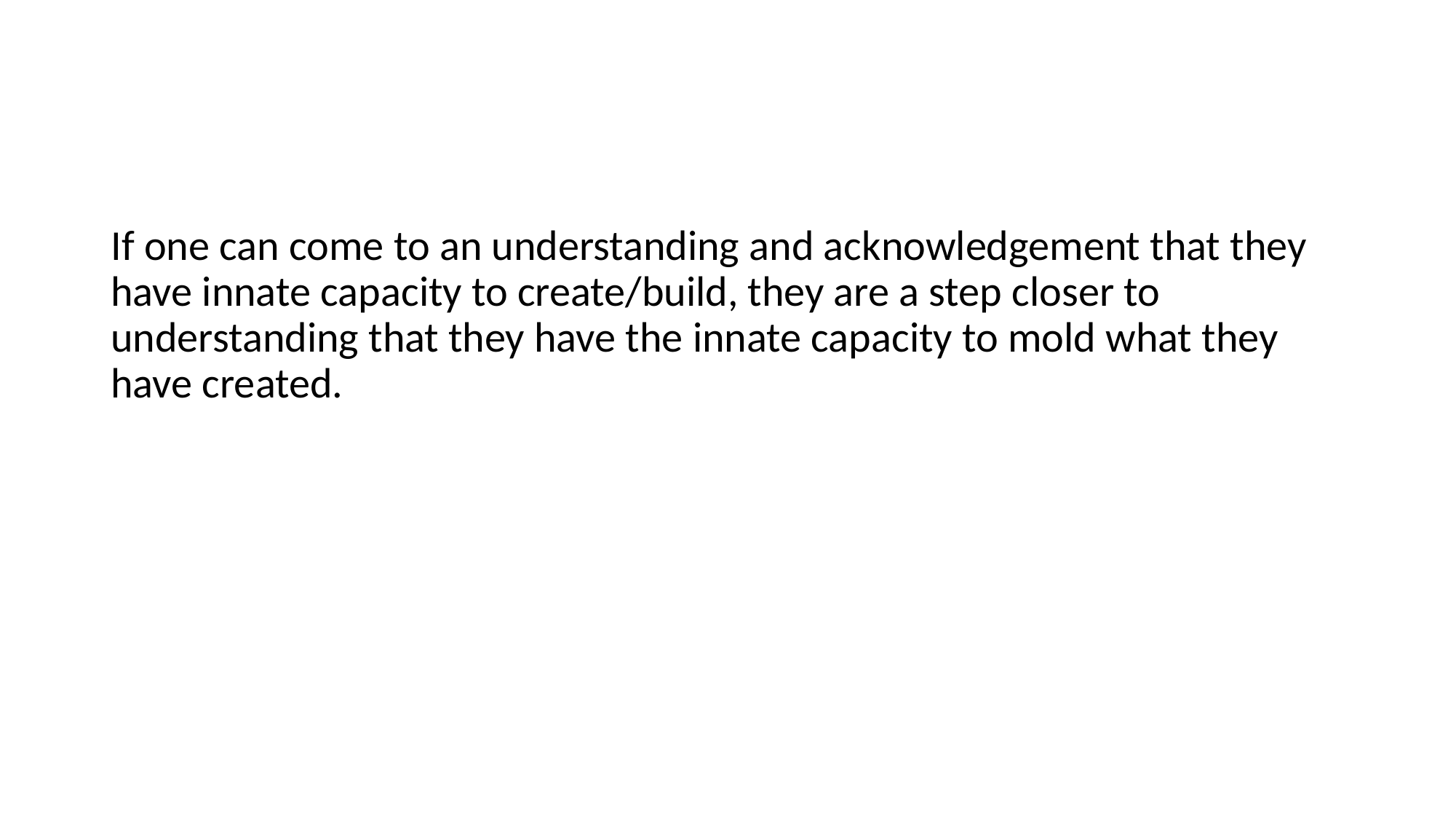

If one can come to an understanding and acknowledgement that they have innate capacity to create/build, they are a step closer to understanding that they have the innate capacity to mold what they have created.